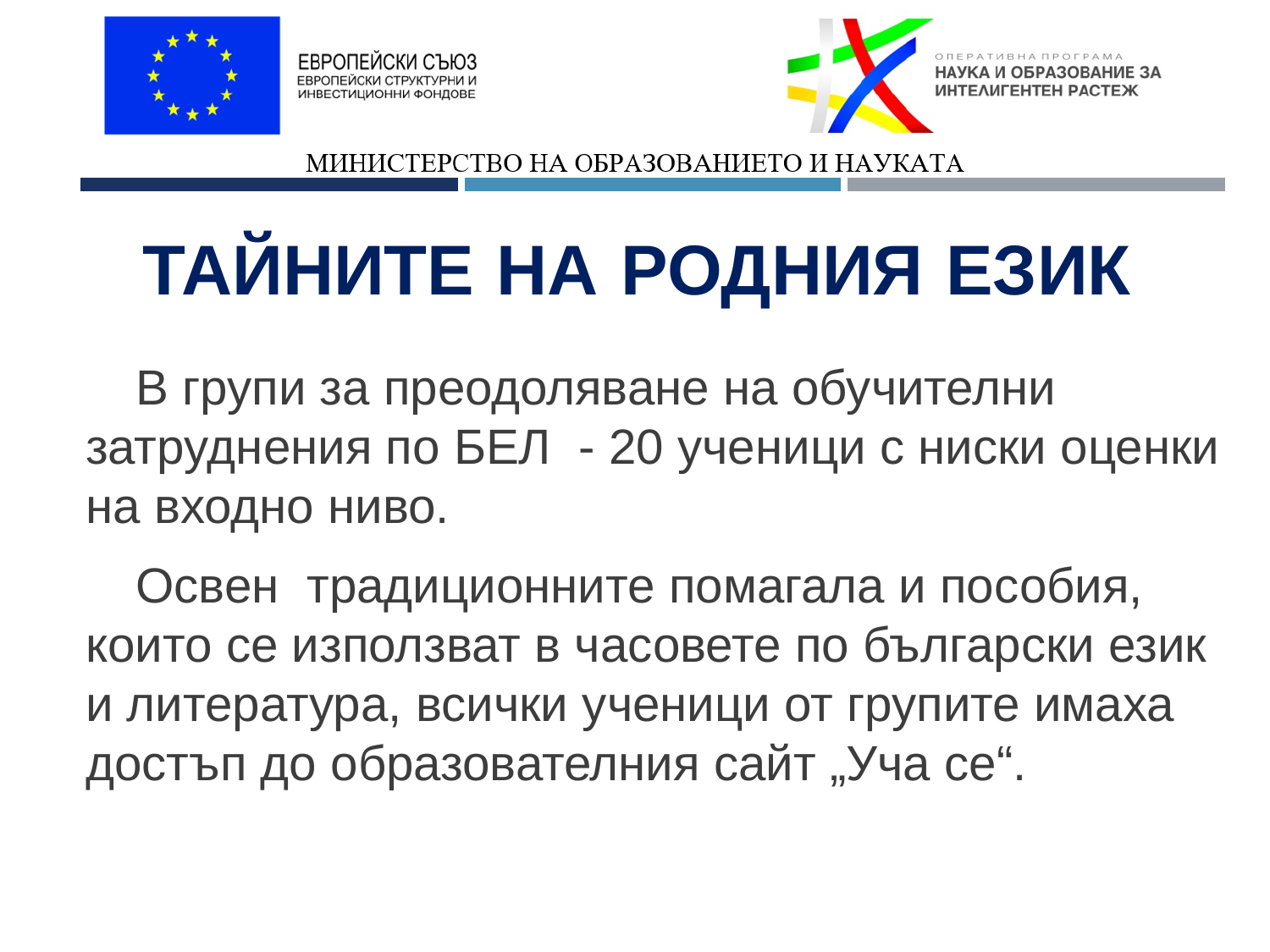

# Тайните на родния език
В групи за преодоляване на обучителни затруднения по БЕЛ  - 20 ученици с ниски оценки на входно ниво.
Освен  традиционните помагала и пособия, които се използват в часовете по български език и литература, всички ученици от групите имаха достъп до образователния сайт „Уча се“.